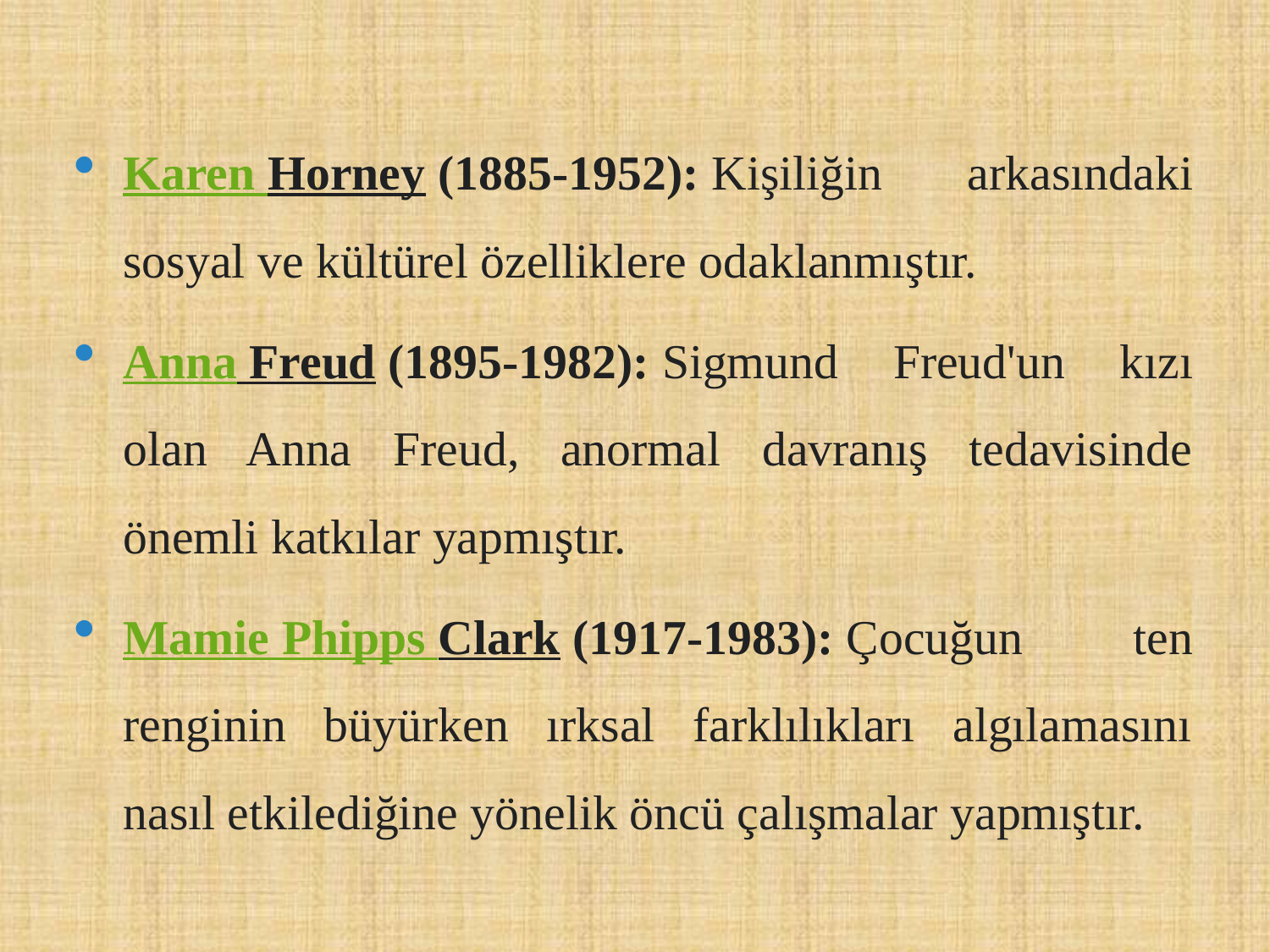

#
Karen Horney (1885-1952): Kişiliğin arkasındaki sosyal ve kültürel özelliklere odaklanmıştır.
Anna Freud (1895-1982): Sigmund Freud'un kızı olan Anna Freud, anormal davranış tedavisinde önemli katkılar yapmıştır.
Mamie Phipps Clark (1917-1983): Çocuğun ten renginin büyürken ırksal farklılıkları algılamasını nasıl etkilediğine yönelik öncü çalışmalar yapmıştır.